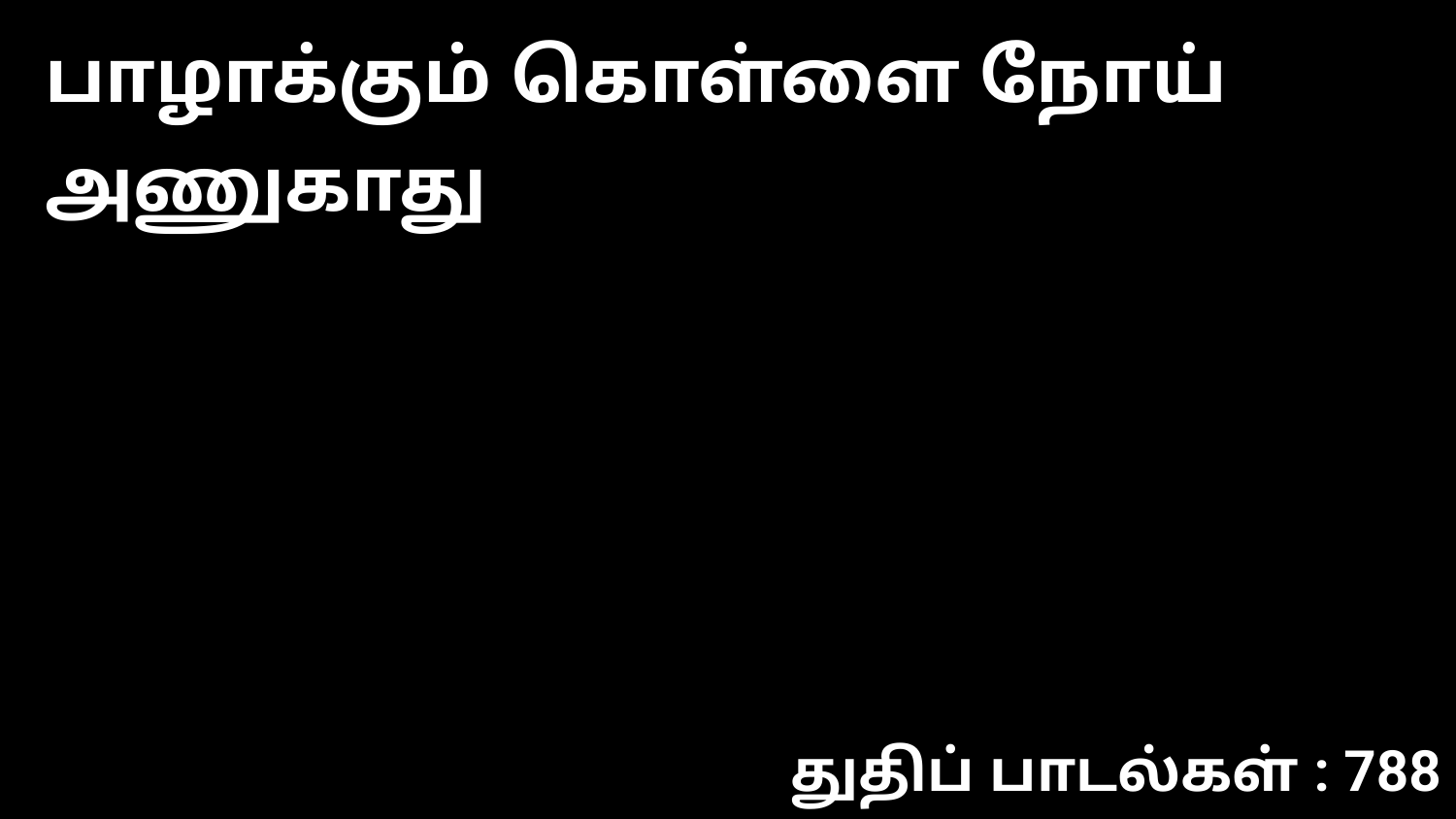

பாழாக்கும் கொள்ளை நோய் அணுகாது
துதிப் பாடல்கள் : 788